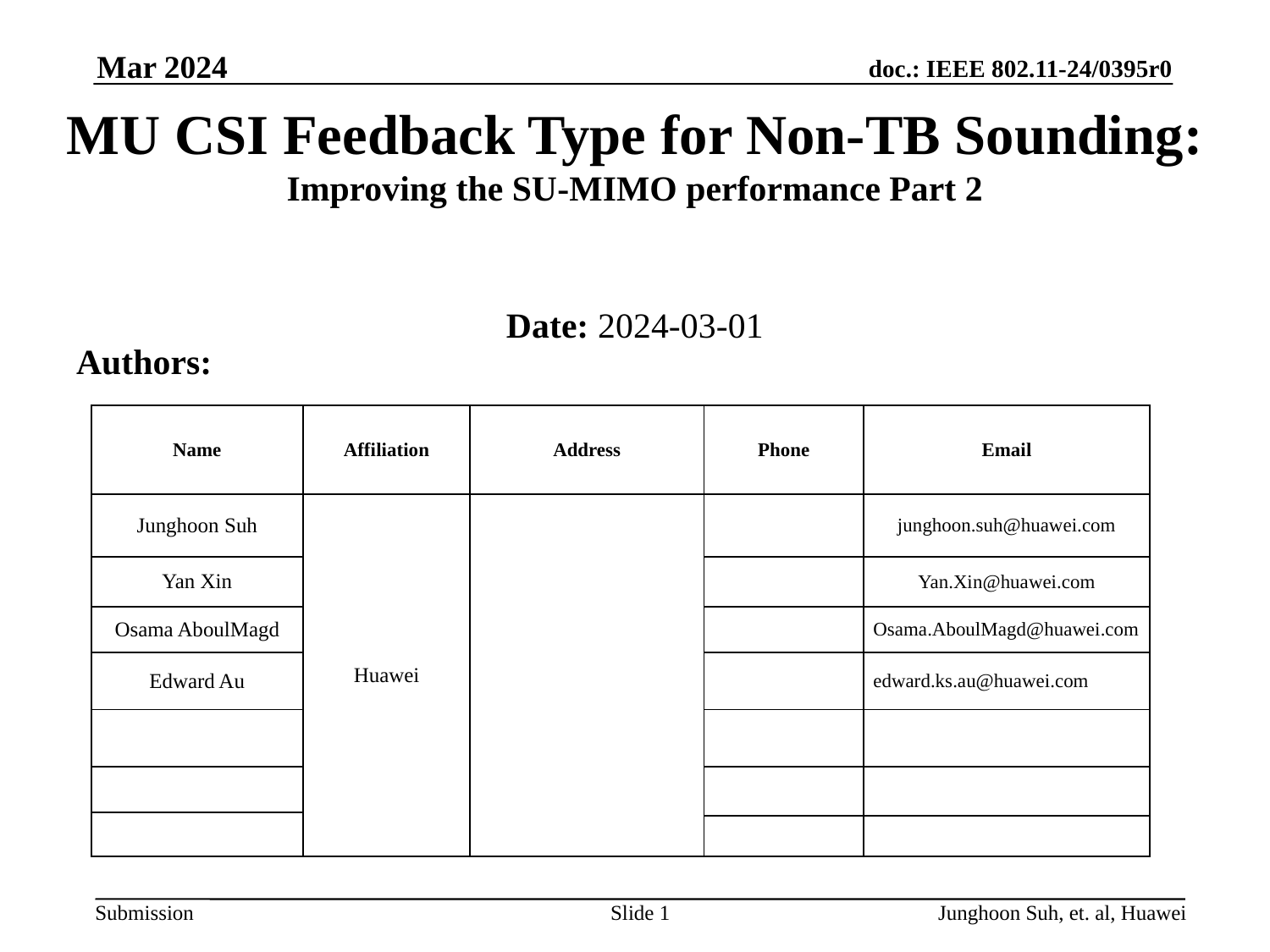

Mar 2024
# MU CSI Feedback Type for Non-TB Sounding: Improving the SU-MIMO performance Part 2
Date: 2024-03-01
Authors:
| Name | Affiliation | Address | Phone | Email |
| --- | --- | --- | --- | --- |
| Junghoon Suh | Huawei |  |  | junghoon.suh@huawei.com |
| Yan Xin |  |  |  | Yan.Xin@huawei.com |
| Osama AboulMagd |  |  |  | Osama.AboulMagd@huawei.com |
| Edward Au |  |  |  | edward.ks.au@huawei.com |
|  |  |  |  |  |
|  |  |  |  |  |
|  |  |  |  |  |
|  |  |  |  |  |
Slide 1
Junghoon Suh, et. al, Huawei